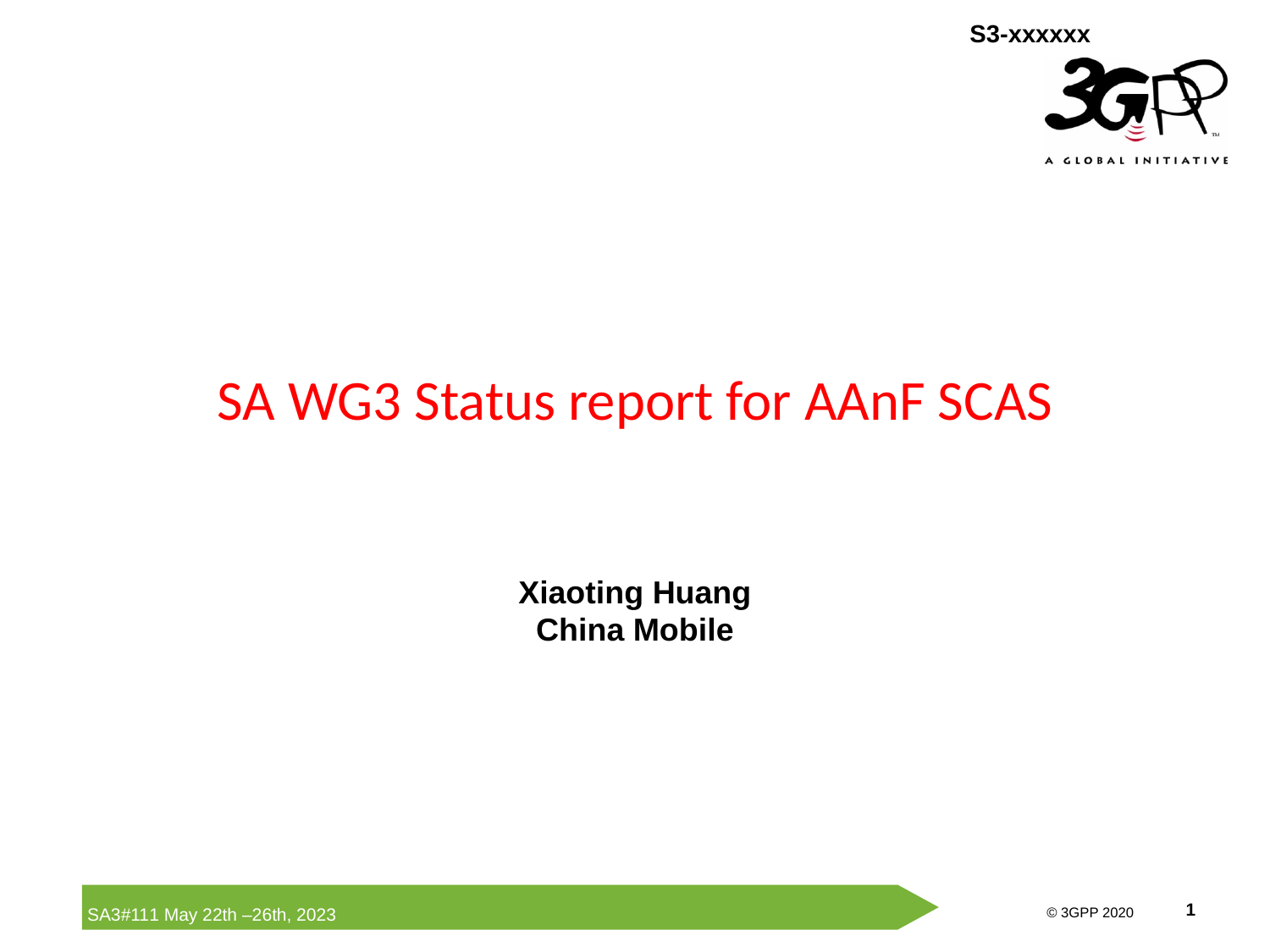

# SA WG3 Status report for AAnF SCAS
Xiaoting Huang
China Mobile